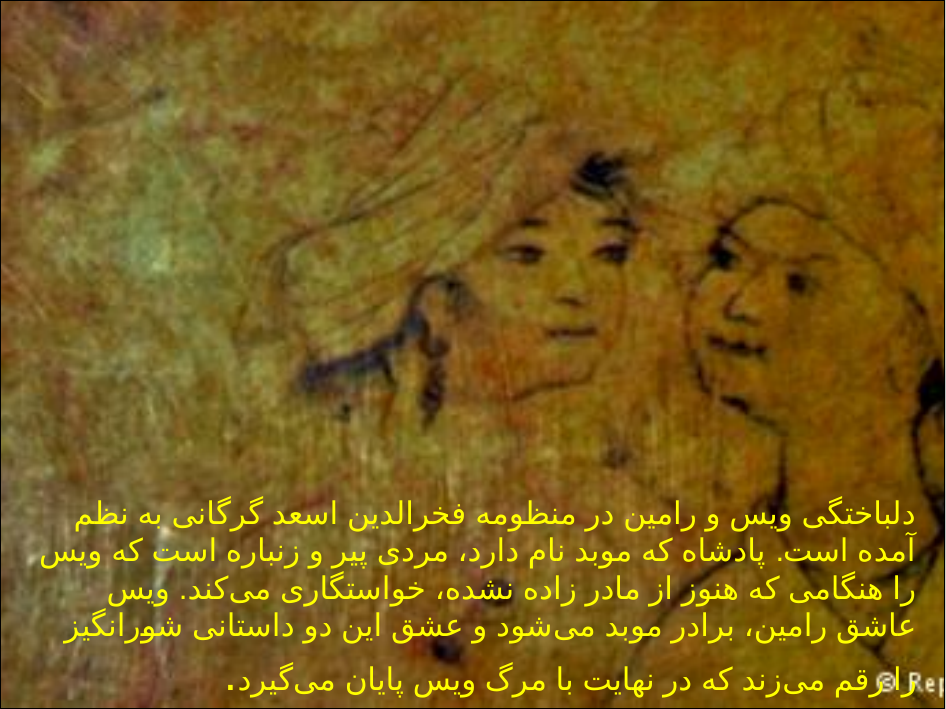

#
دلباختگی ویس و رامین در منظومه فخرالدین اسعد گرگانی به نظم آمده است. پادشاه که موبد نام دارد، مردی پیر و زنباره است که ویس را هنگامی که هنوز از مادر زاده نشده، خواستگاری می‌کند. ویس عاشق رامین، برادر موبد می‌شود و عشق این دو داستانی شورانگیز را رقم می‌زند که در نهایت با مرگ ویس پایان می‌گیرد.